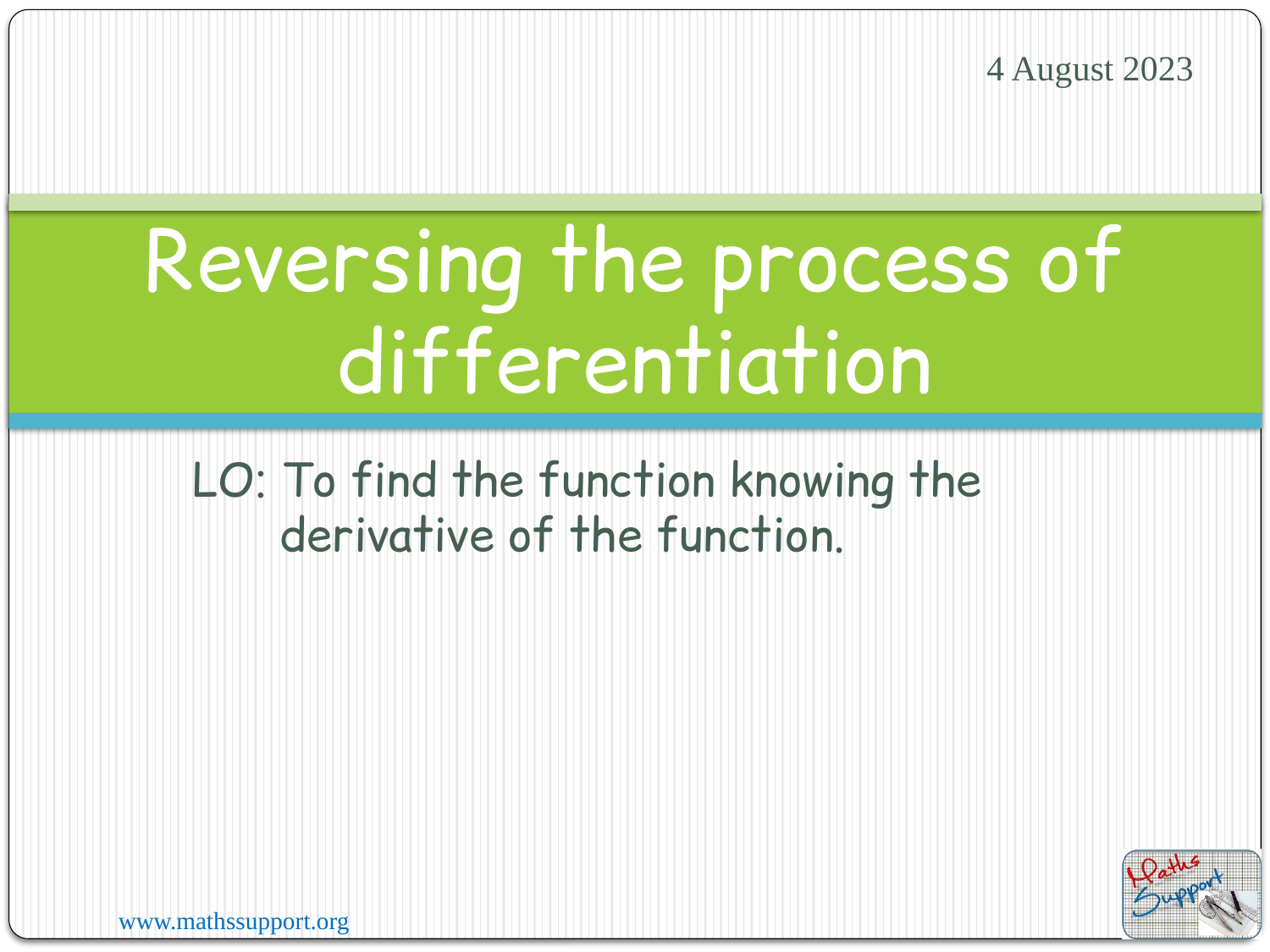

4 August 2023
# Reversing the process of differentiation
LO: To find the function knowing the derivative of the function.